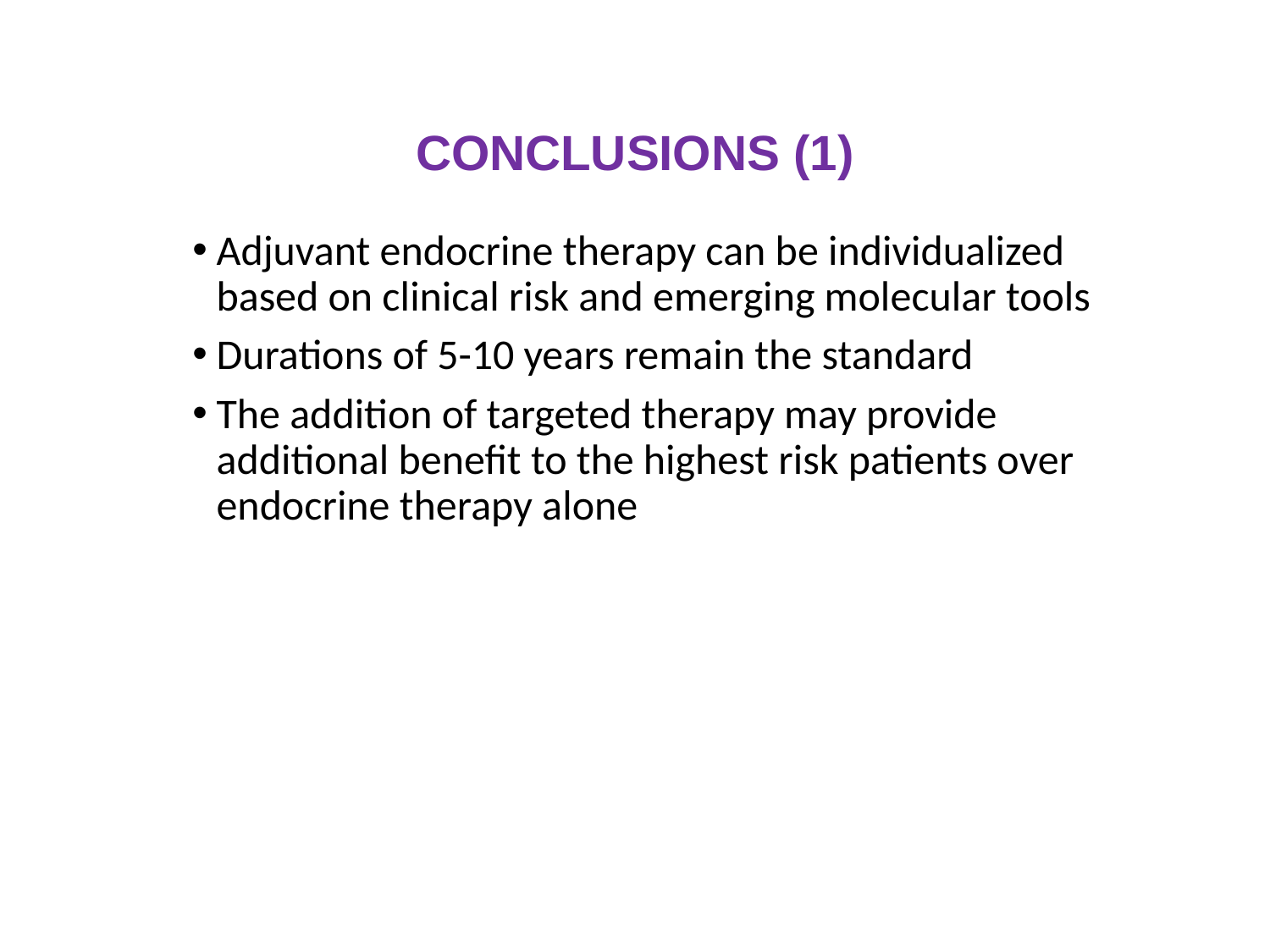

CONCLUSIONS (1)
Adjuvant endocrine therapy can be individualized based on clinical risk and emerging molecular tools
Durations of 5-10 years remain the standard
The addition of targeted therapy may provide additional benefit to the highest risk patients over endocrine therapy alone